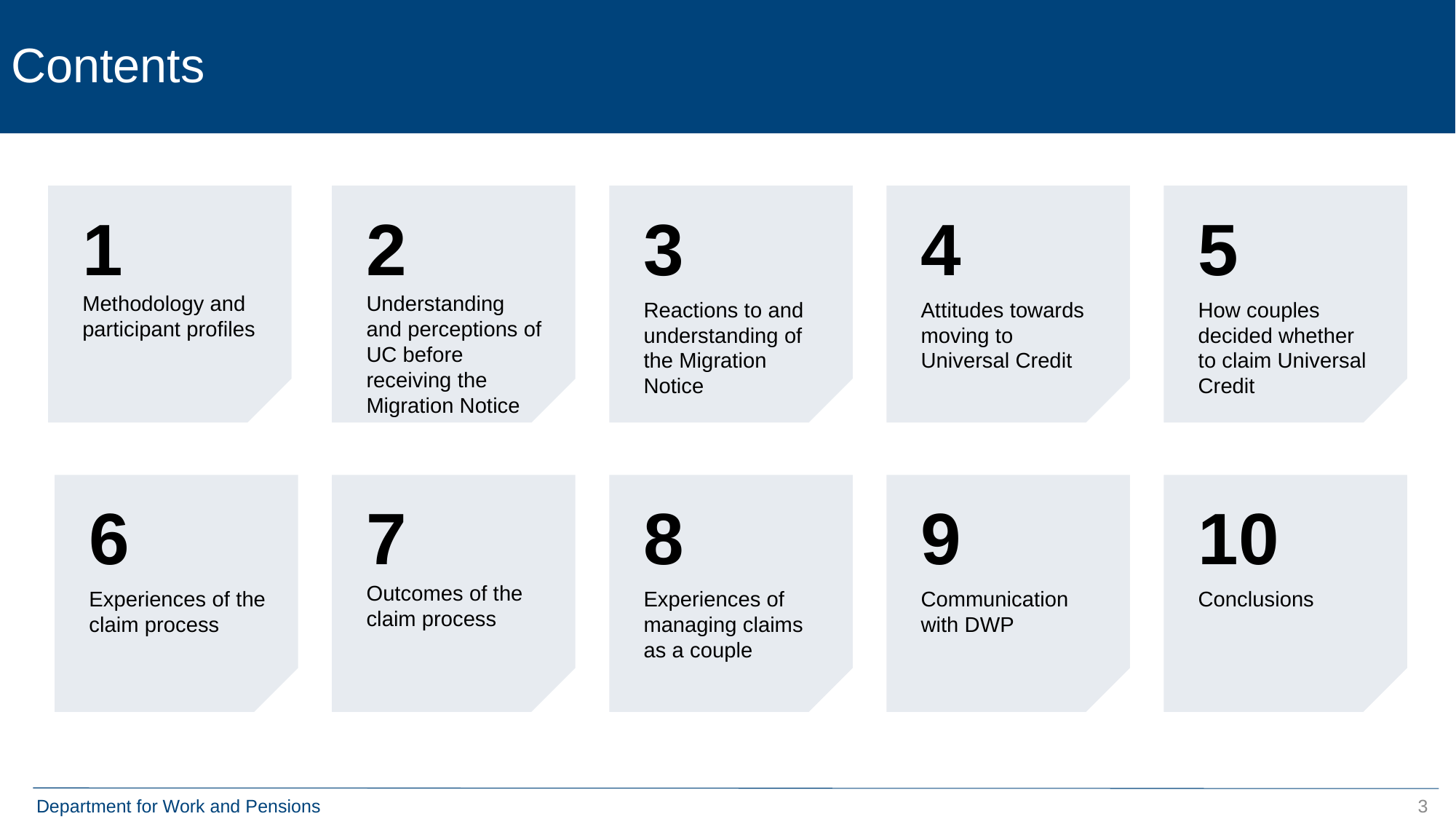

# Contents
1
Methodology and participant profiles
2
Understanding and perceptions of UC before receiving the Migration Notice
3
Reactions to and understanding of the Migration Notice
4
Attitudes towards moving to Universal Credit
5
How couples decided whether to claim Universal Credit
6
Experiences of the claim process
7
Outcomes of the claim process
8
Experiences of managing claims as a couple
9
Communication with DWP
10
Conclusions